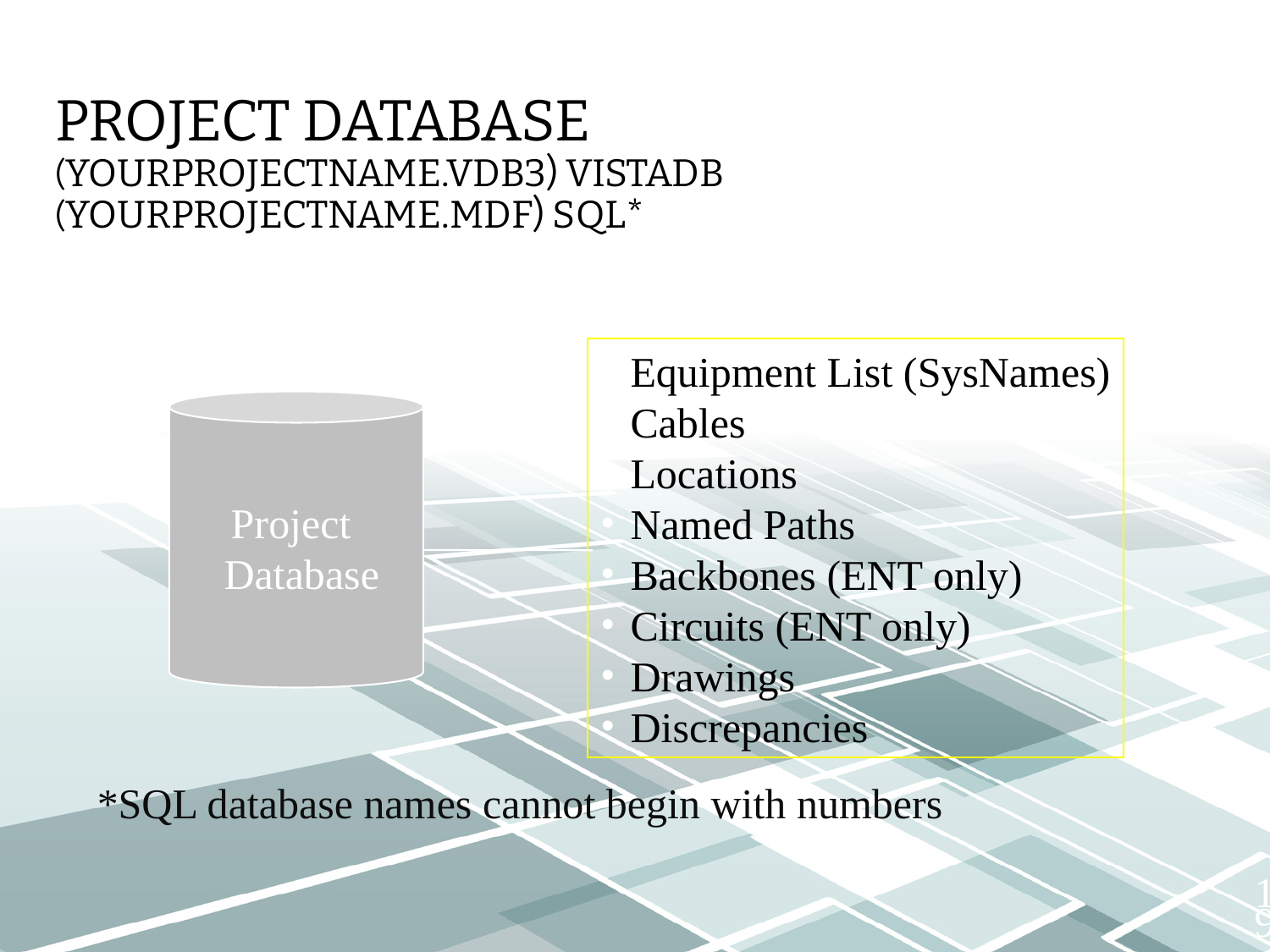

# Project Database (YourProjectName.vdb3) VISTADB (YourProjectName.mdf) SQL*
Equipment List (SysNames)
Cables
Locations
Named Paths
Backbones (ENT only)
Circuits (ENT only)
Drawings
Discrepancies

Project
 Database

*SQL database names cannot begin with numbers
19